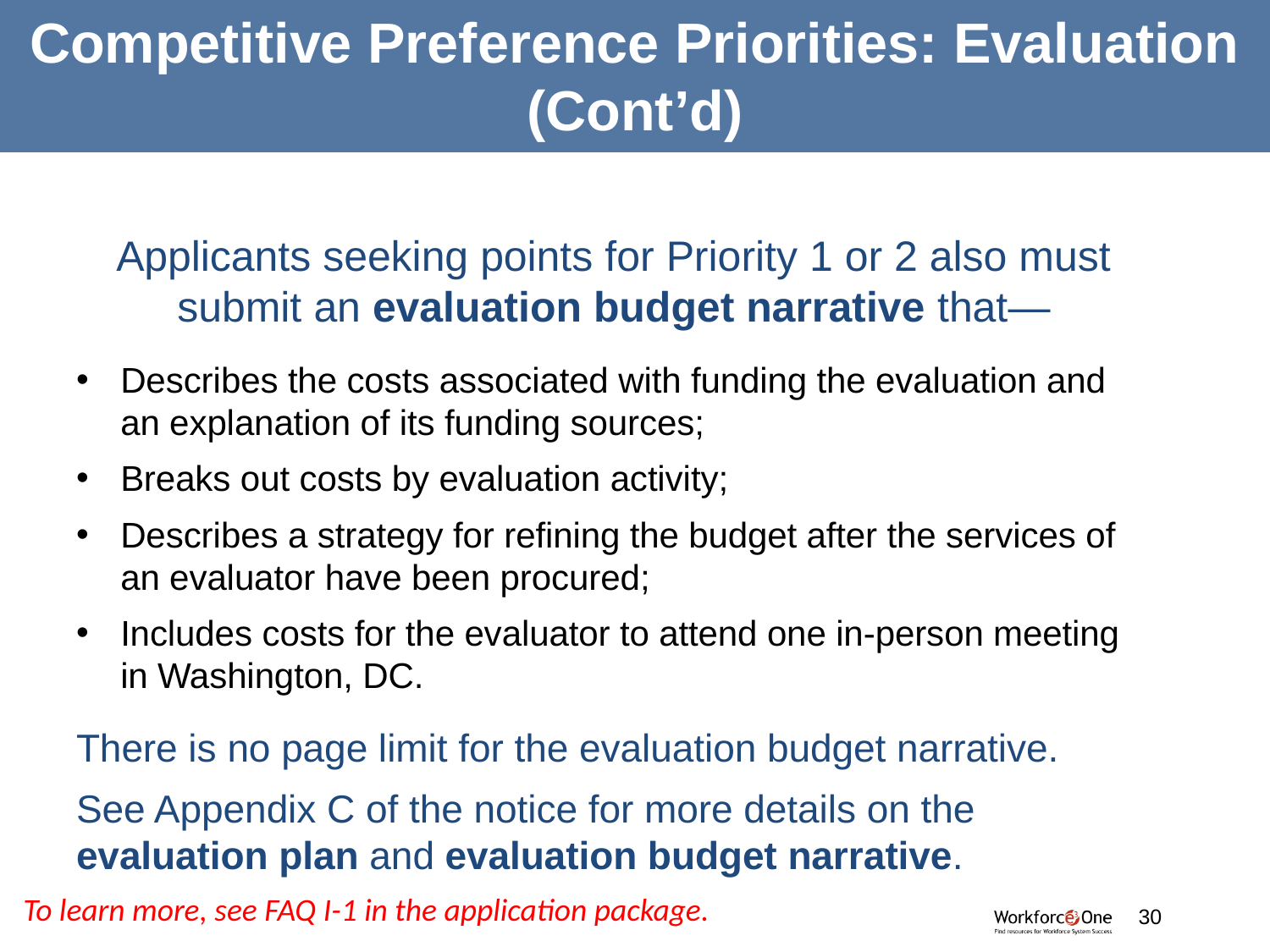

# Competitive Preference Priorities: Evaluation (Cont’d)
Applicants seeking points for Priority 1 or 2 also must submit an evaluation budget narrative that—
Describes the costs associated with funding the evaluation and an explanation of its funding sources;
Breaks out costs by evaluation activity;
Describes a strategy for refining the budget after the services of an evaluator have been procured;
Includes costs for the evaluator to attend one in-person meeting in Washington, DC.
There is no page limit for the evaluation budget narrative.
See Appendix C of the notice for more details on the evaluation plan and evaluation budget narrative.

To learn more, see FAQ I-1 in the application package.

#
30